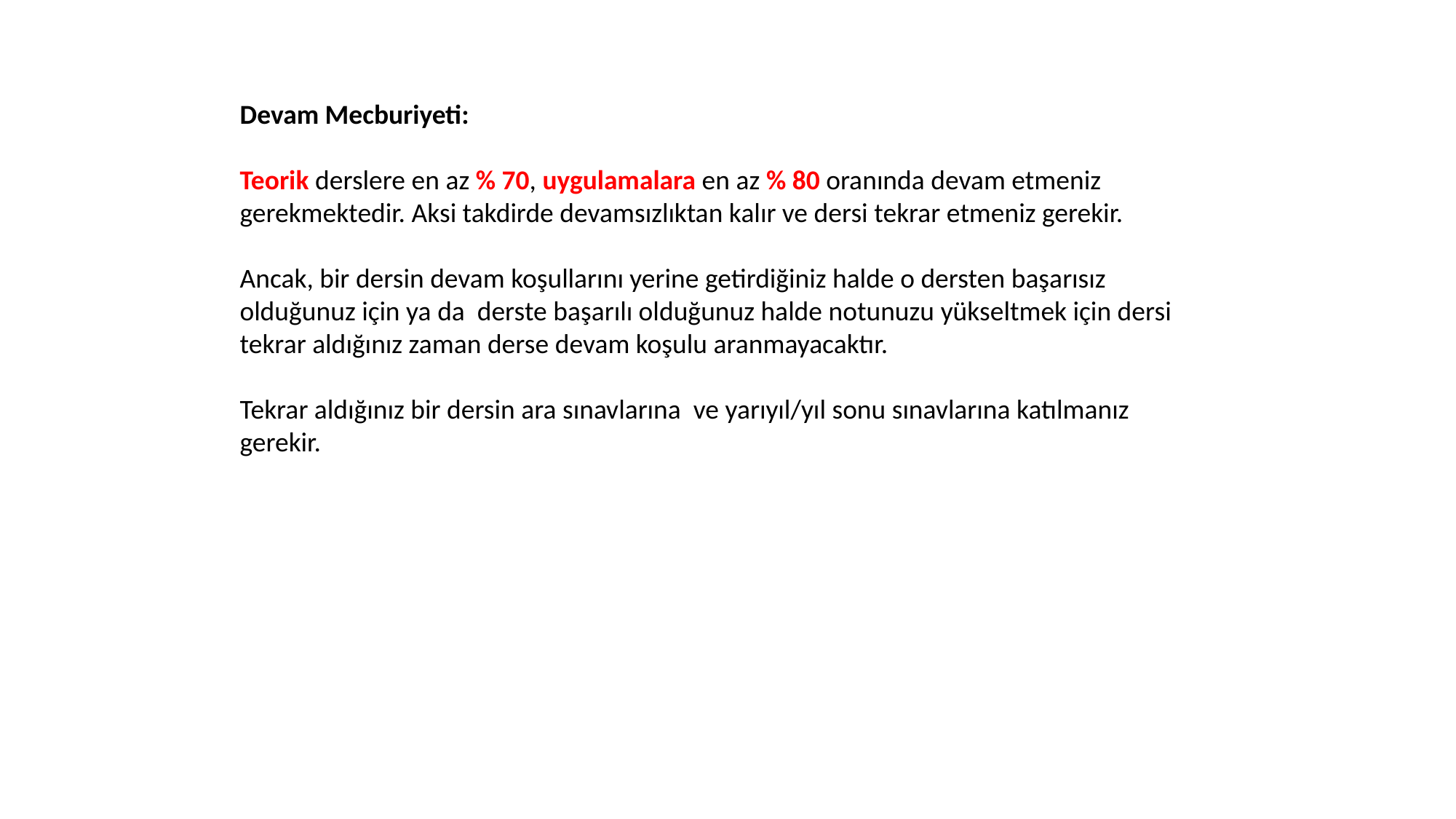

Devam Mecburiyeti:

Teorik derslere en az % 70, uygulamalara en az % 80 oranında devam etmeniz gerekmektedir. Aksi takdirde devamsızlıktan kalır ve dersi tekrar etmeniz gerekir.

Ancak, bir dersin devam koşullarını yerine getirdiğiniz halde o dersten başarısız olduğunuz için ya da  derste başarılı olduğunuz halde notunuzu yükseltmek için dersi tekrar aldığınız zaman derse devam koşulu aranmayacaktır.

Tekrar aldığınız bir dersin ara sınavlarına  ve yarıyıl/yıl sonu sınavlarına katılmanız  gerekir.